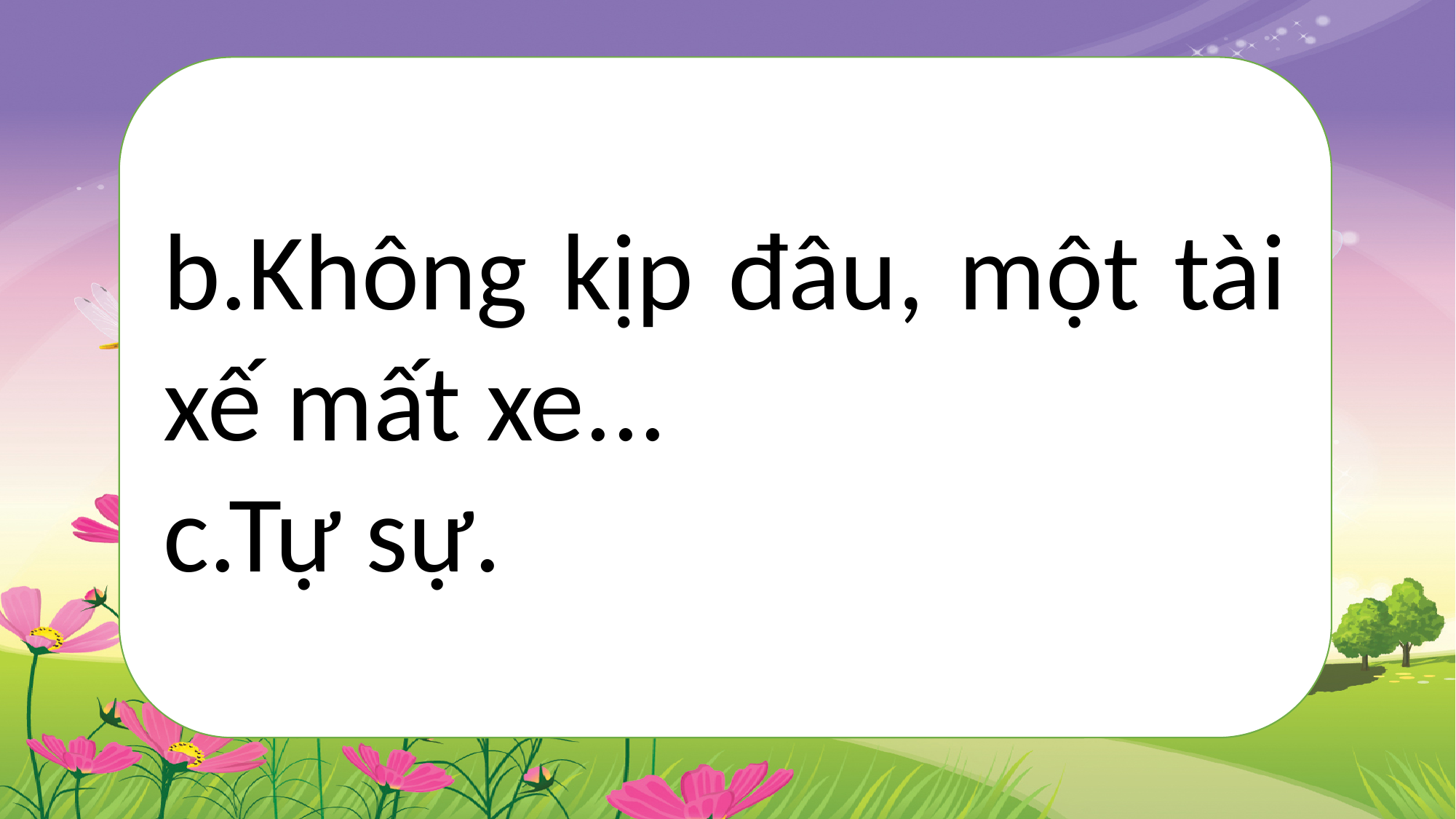

#
b.Không kịp đâu, một tài xế mất xe...
c.Tự sự.